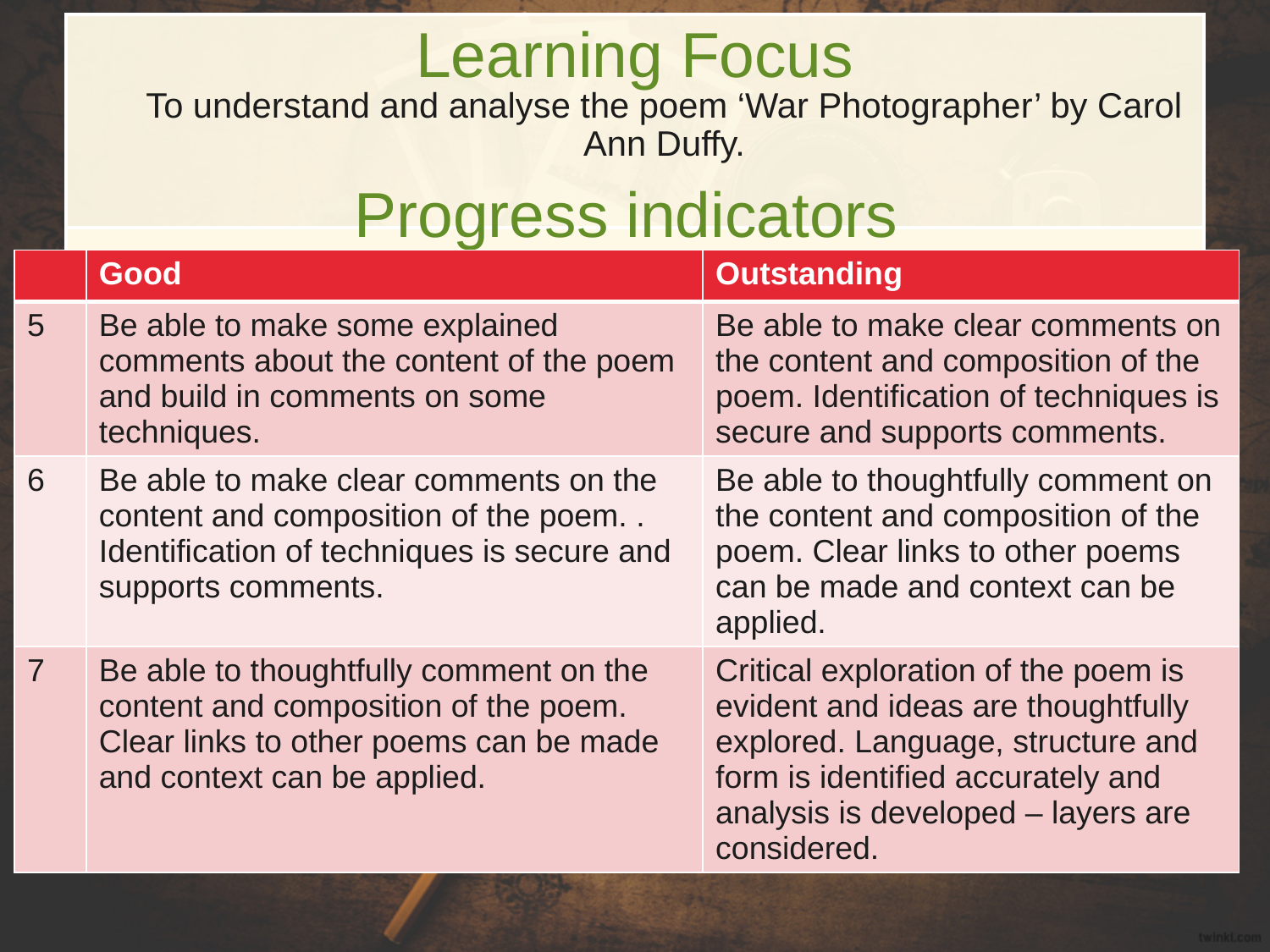

Learning Focus

To understand and analyse the poem ‘War Photographer’ by Carol Ann Duffy.
Progress indicators

|  | Good | Outstanding |
| --- | --- | --- |
| 5 | Be able to make some explained comments about the content of the poem and build in comments on some techniques. | Be able to make clear comments on the content and composition of the poem. Identification of techniques is secure and supports comments. |
| 6 | Be able to make clear comments on the content and composition of the poem. . Identification of techniques is secure and supports comments. | Be able to thoughtfully comment on the content and composition of the poem. Clear links to other poems can be made and context can be applied. |
| 7 | Be able to thoughtfully comment on the content and composition of the poem. Clear links to other poems can be made and context can be applied. | Critical exploration of the poem is evident and ideas are thoughtfully explored. Language, structure and form is identified accurately and analysis is developed – layers are considered. |